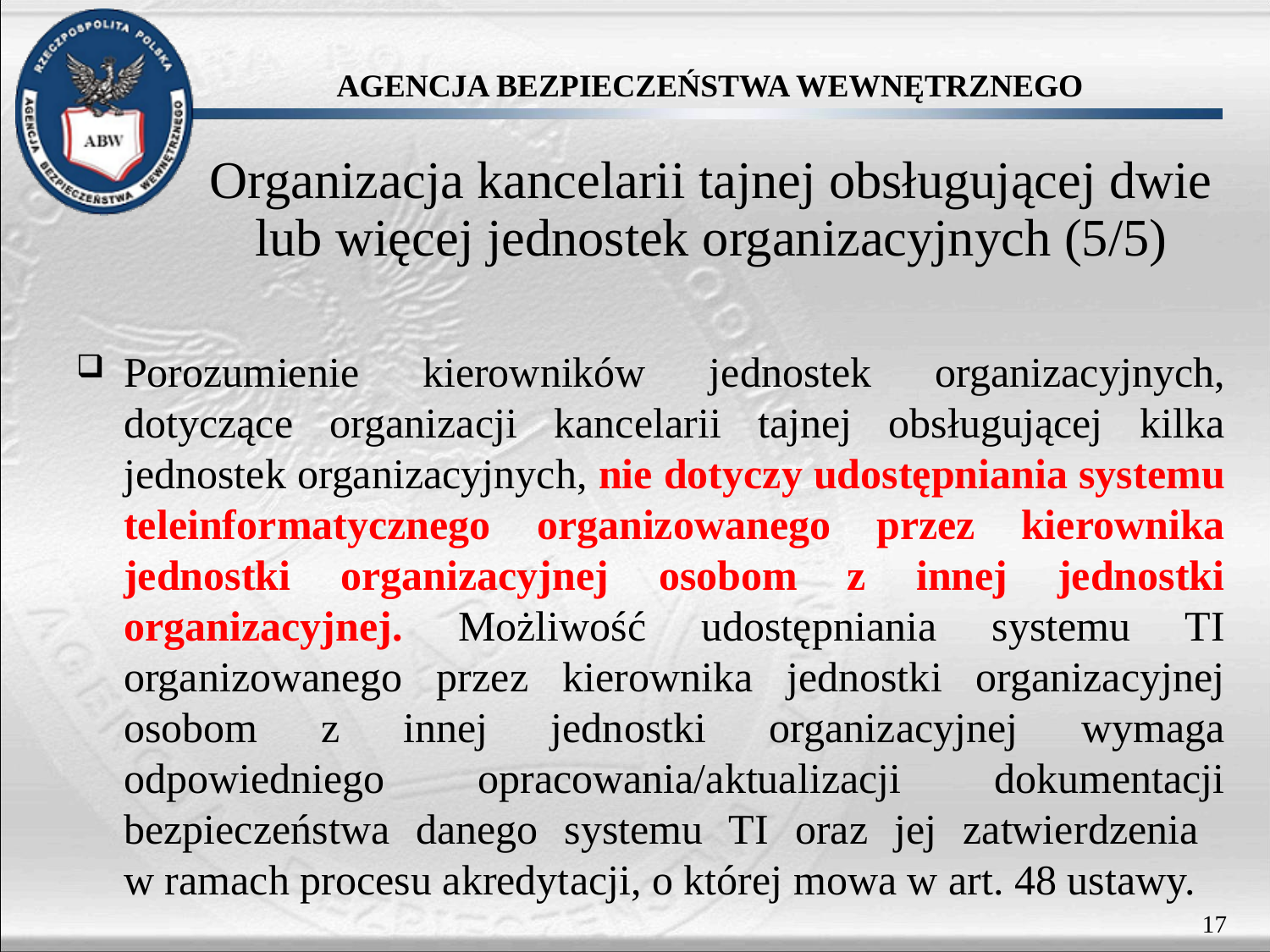

# Organizacja kancelarii tajnej obsługującej dwie lub więcej jednostek organizacyjnych (5/5)
Porozumienie kierowników jednostek organizacyjnych, dotyczące organizacji kancelarii tajnej obsługującej kilka jednostek organizacyjnych, nie dotyczy udostępniania systemu teleinformatycznego organizowanego przez kierownika jednostki organizacyjnej osobom z innej jednostki organizacyjnej. Możliwość udostępniania systemu TI organizowanego przez kierownika jednostki organizacyjnej osobom z innej jednostki organizacyjnej wymaga odpowiedniego opracowania/aktualizacji dokumentacji bezpieczeństwa danego systemu TI oraz jej zatwierdzenia
w ramach procesu akredytacji, o której mowa w art. 48 ustawy.
17